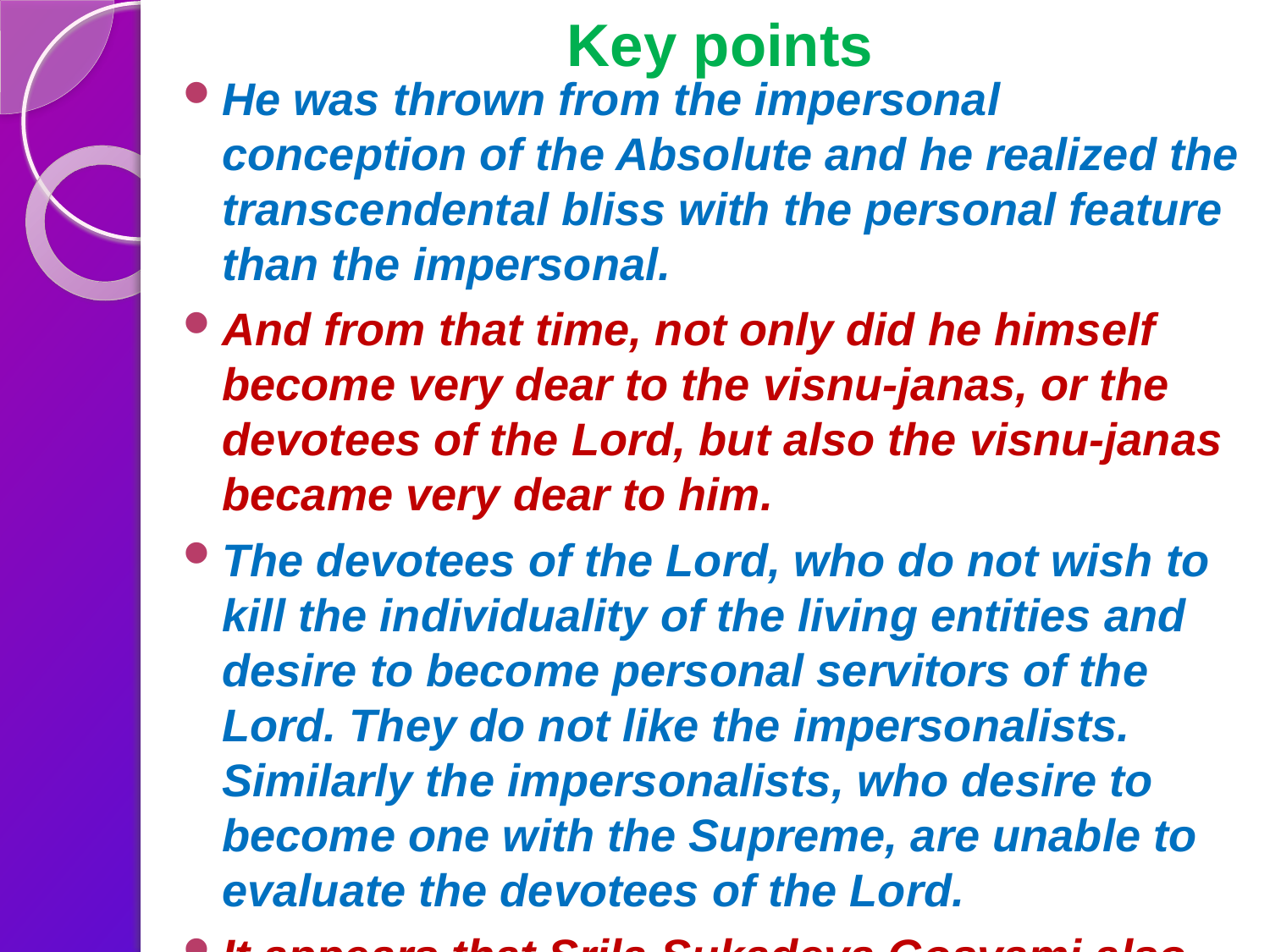

# Key points
He was thrown from the impersonal conception of the Absolute and he realized the transcendental bliss with the personal feature than the impersonal.
And from that time, not only did he himself become very dear to the visnu-janas, or the devotees of the Lord, but also the visnu-janas became very dear to him.
The devotees of the Lord, who do not wish to kill the individuality of the living entities and desire to become personal servitors of the Lord. They do not like the impersonalists. Similarly the impersonalists, who desire to become one with the Supreme, are unable to evaluate the devotees of the Lord.
It appears that Srila Sukadeva Gosvami also had no liking for the devotees because he was an impersonalist. But since he himself became a saturated devotee, he desired always the transcendental association of the visnujanas, and the visnu-janas also liked his association, since he became a personal Bhagavata.